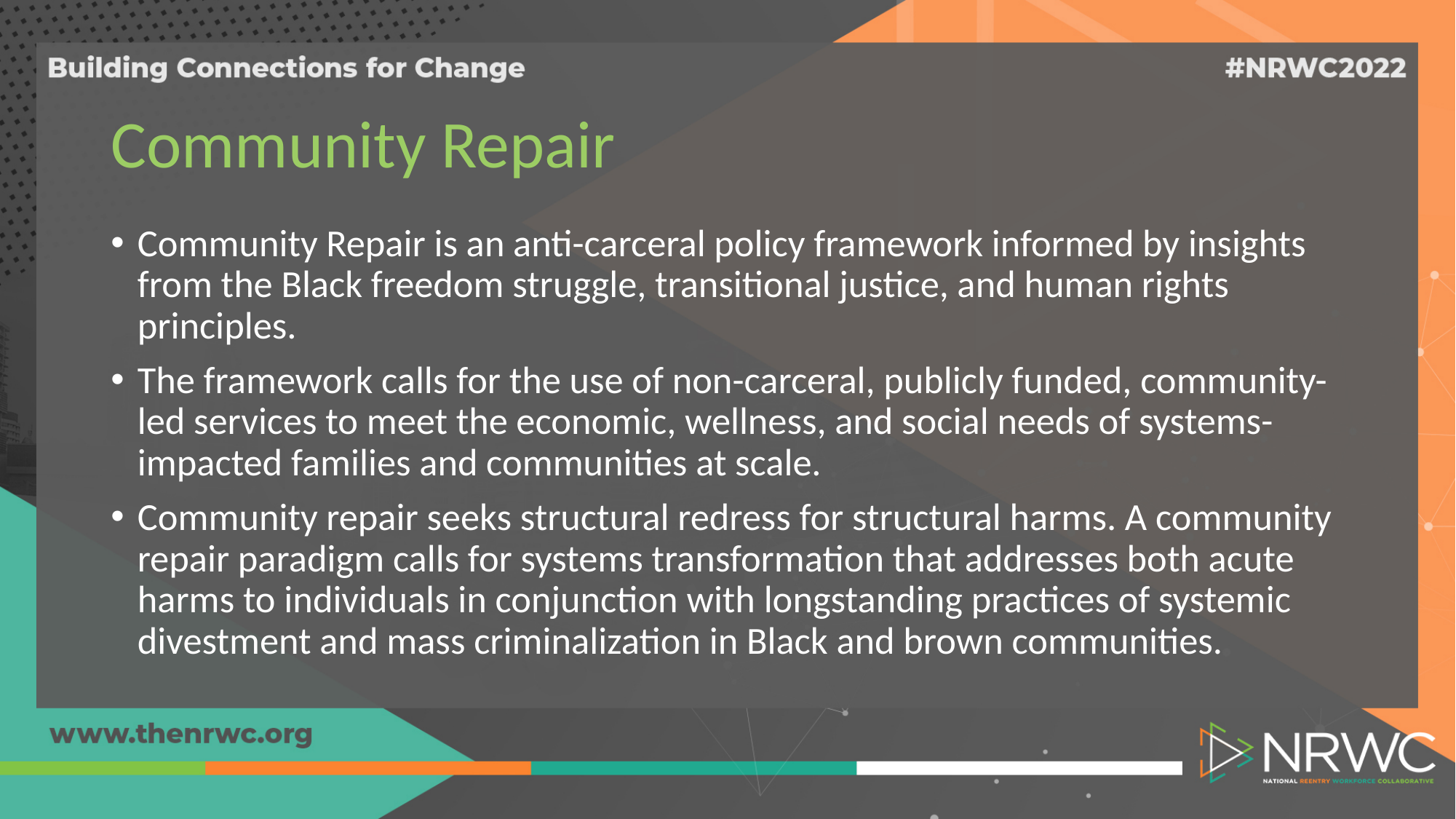

# Community Repair
Community Repair is an anti-carceral policy framework informed by insights from the Black freedom struggle, transitional justice, and human rights principles.
The framework calls for the use of non-carceral, publicly funded, community-led services to meet the economic, wellness, and social needs of systems-impacted families and communities at scale.
Community repair seeks structural redress for structural harms. A community repair paradigm calls for systems transformation that addresses both acute harms to individuals in conjunction with longstanding practices of systemic divestment and mass criminalization in Black and brown communities.